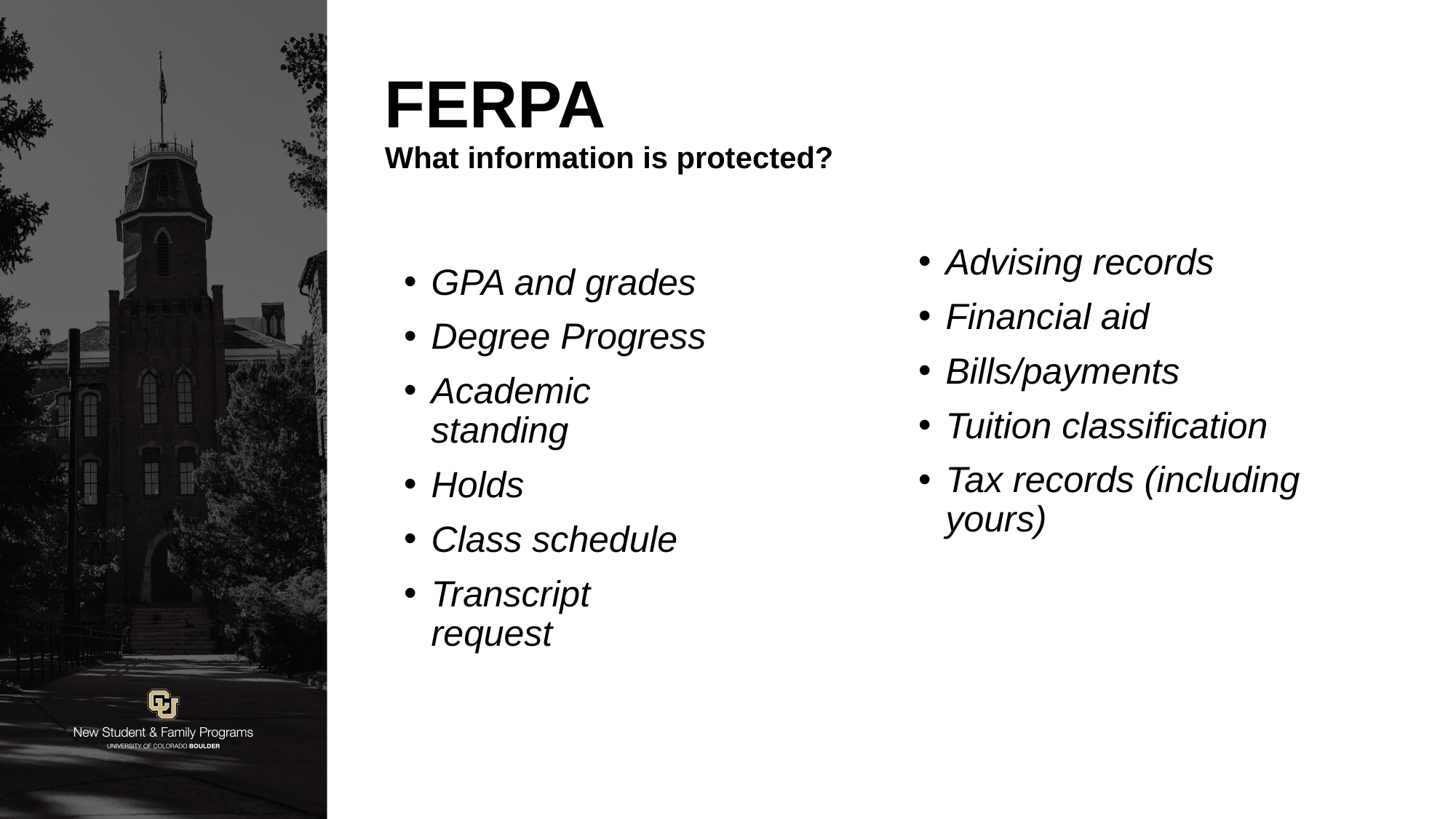

# FERPA What information is protected?
Advising records
Financial aid
Bills/payments
Tuition classification
Tax records (including yours)
GPA and grades
Degree Progress
Academic standing
Holds
Class schedule
Transcript request